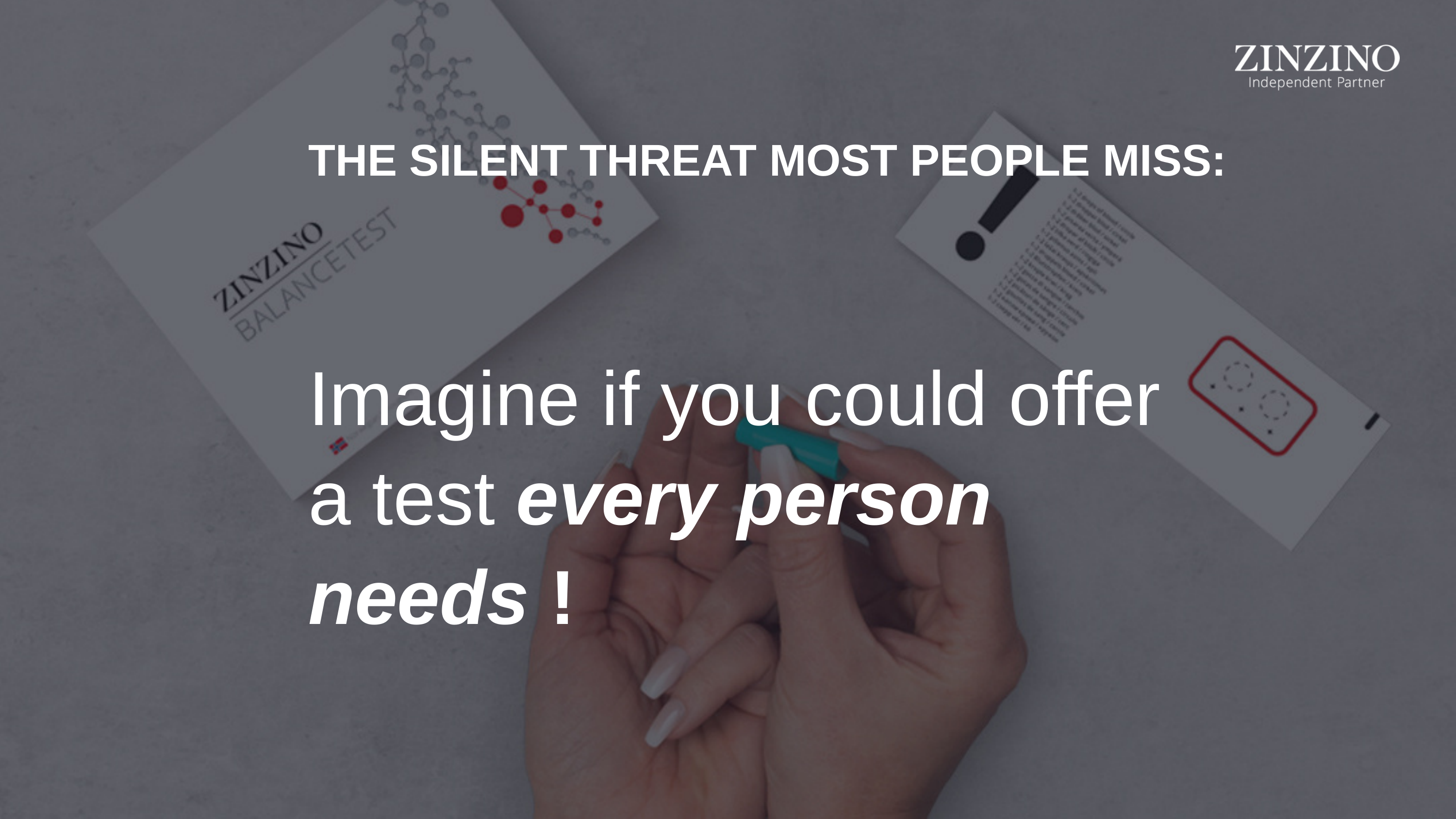

THE SILENT THREAT MOST PEOPLE MISS:
Imagine if you could offer a test every person needs !